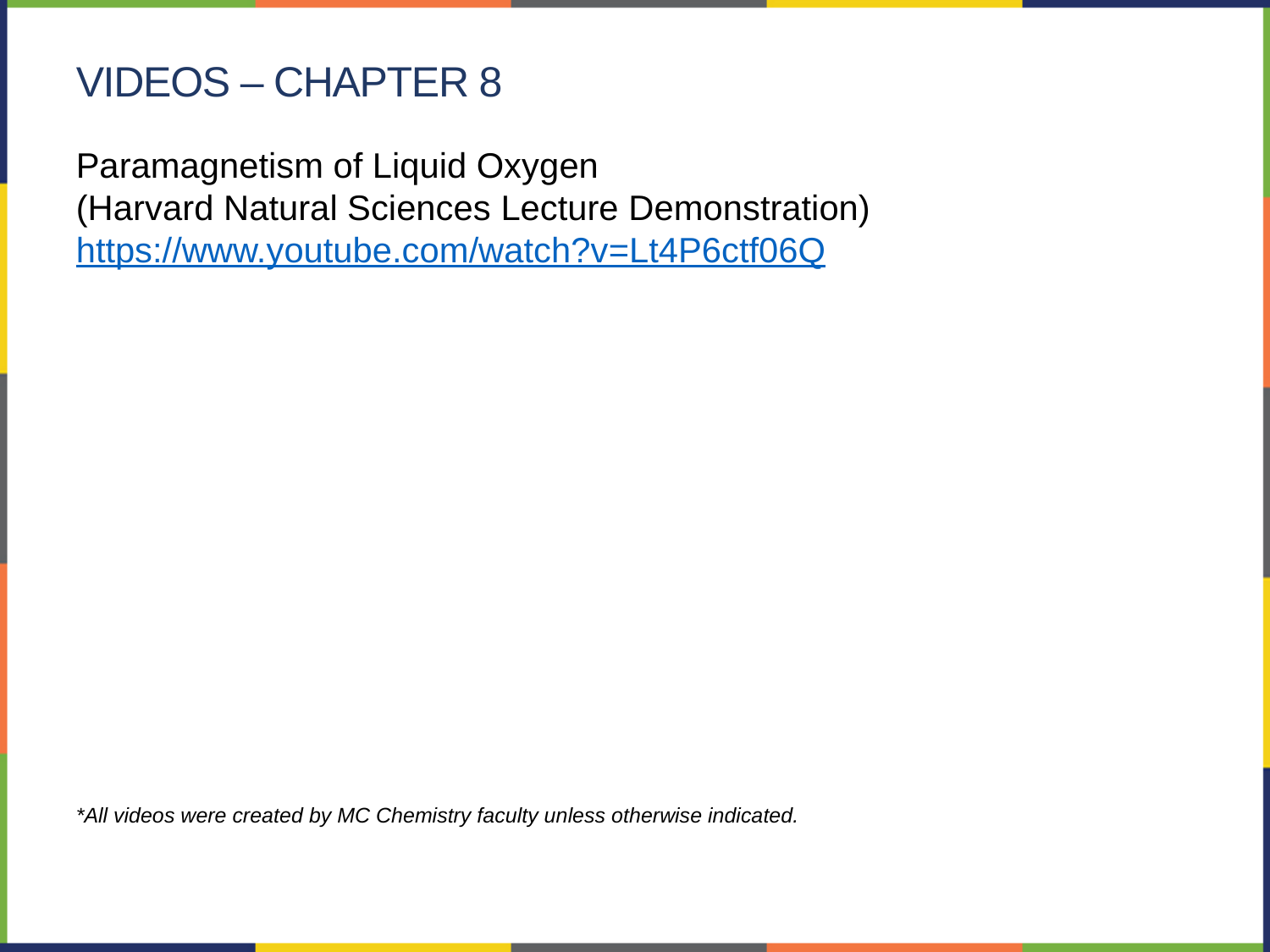

videos – chapter 8
Paramagnetism of Liquid Oxygen
(Harvard Natural Sciences Lecture Demonstration)
https://www.youtube.com/watch?v=Lt4P6ctf06Q

*All videos were created by MC Chemistry faculty unless otherwise indicated.